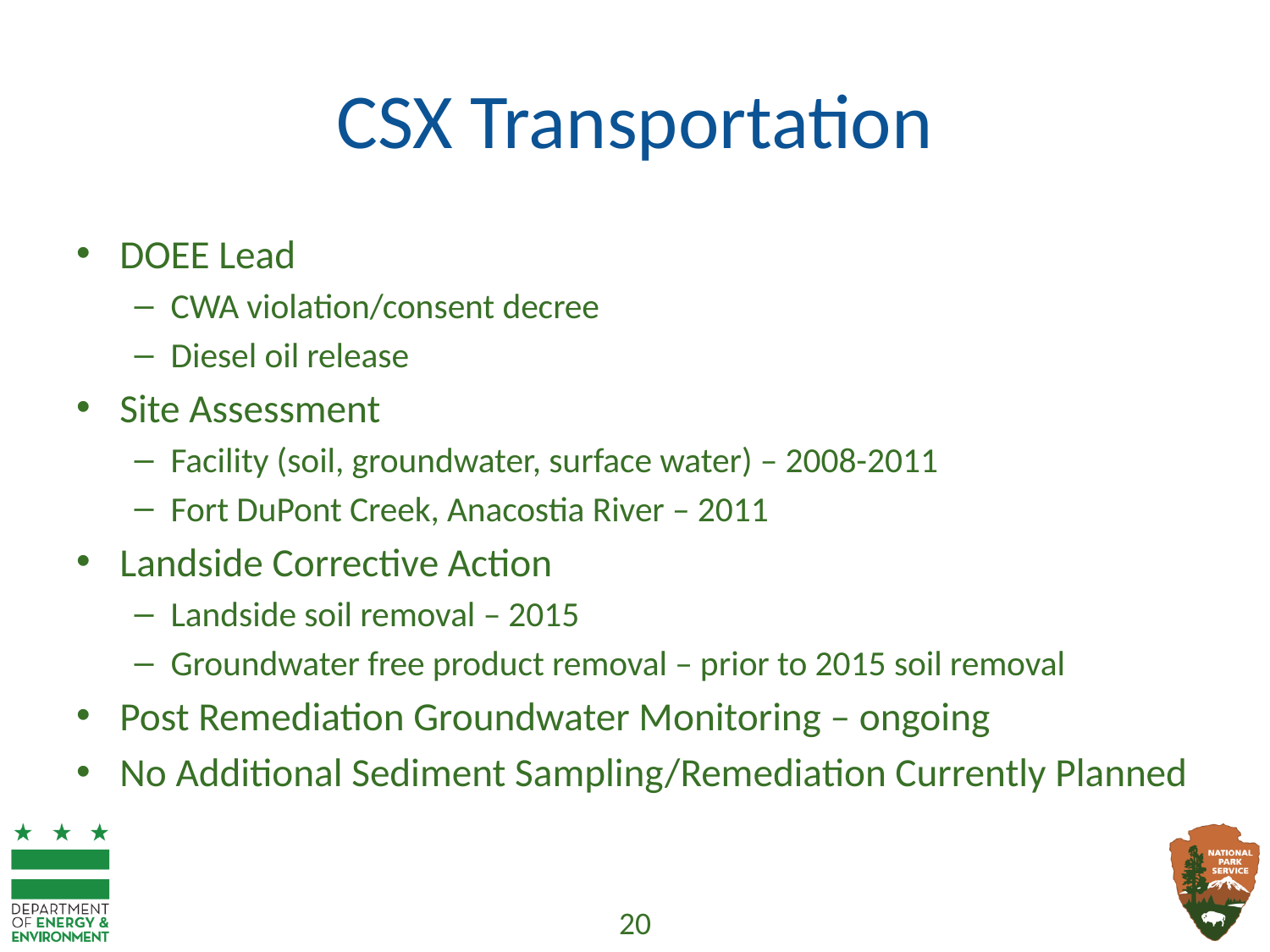

# CSX Transportation
DOEE Lead
CWA violation/consent decree
Diesel oil release
Site Assessment
Facility (soil, groundwater, surface water) – 2008-2011
Fort DuPont Creek, Anacostia River – 2011
Landside Corrective Action
Landside soil removal – 2015
Groundwater free product removal – prior to 2015 soil removal
Post Remediation Groundwater Monitoring – ongoing
No Additional Sediment Sampling/Remediation Currently Planned